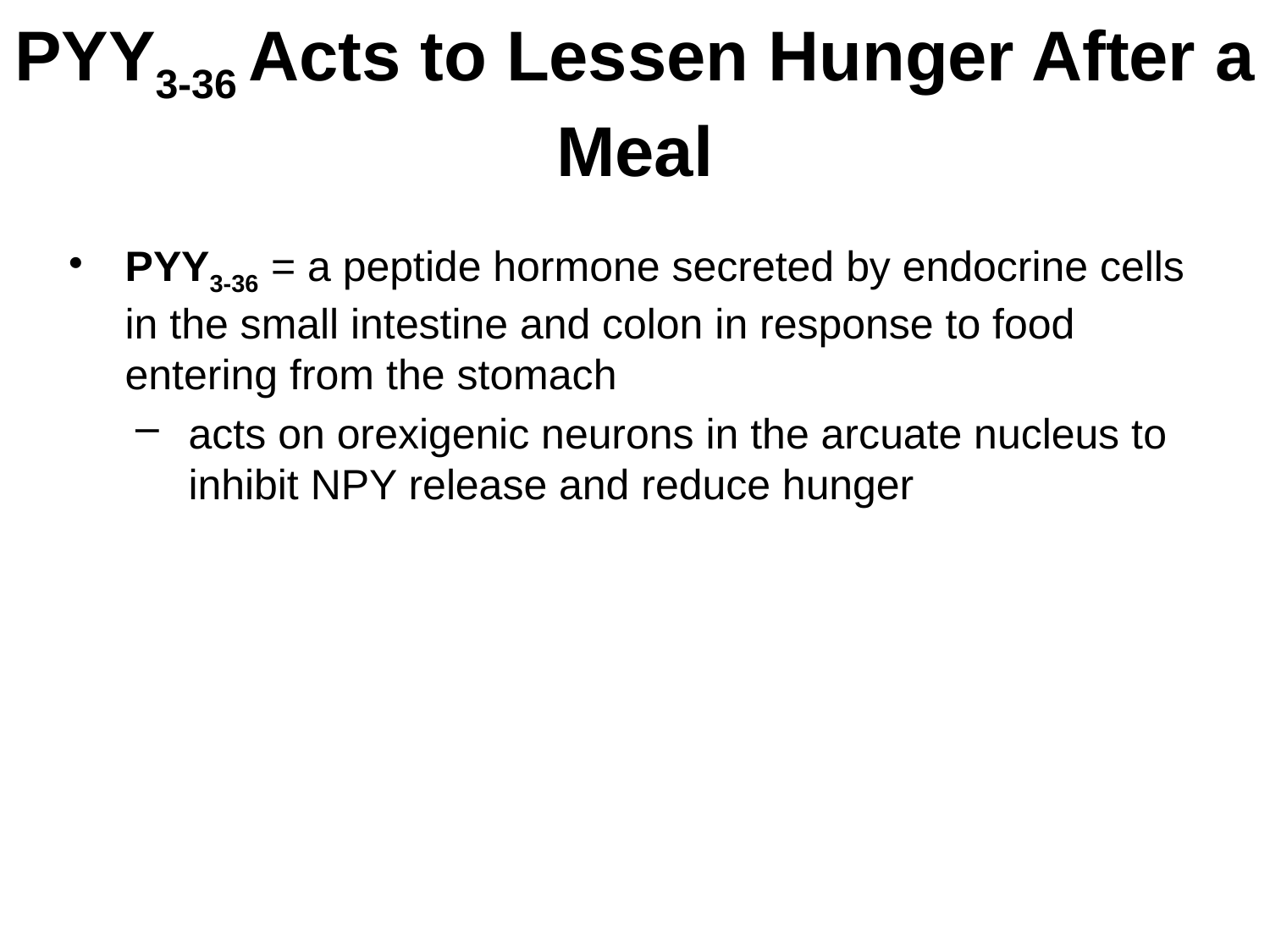

# PYY3-36 Acts to Lessen Hunger After a Meal
PYY3-36 = a peptide hormone secreted by endocrine cells in the small intestine and colon in response to food entering from the stomach
acts on orexigenic neurons in the arcuate nucleus to inhibit NPY release and reduce hunger